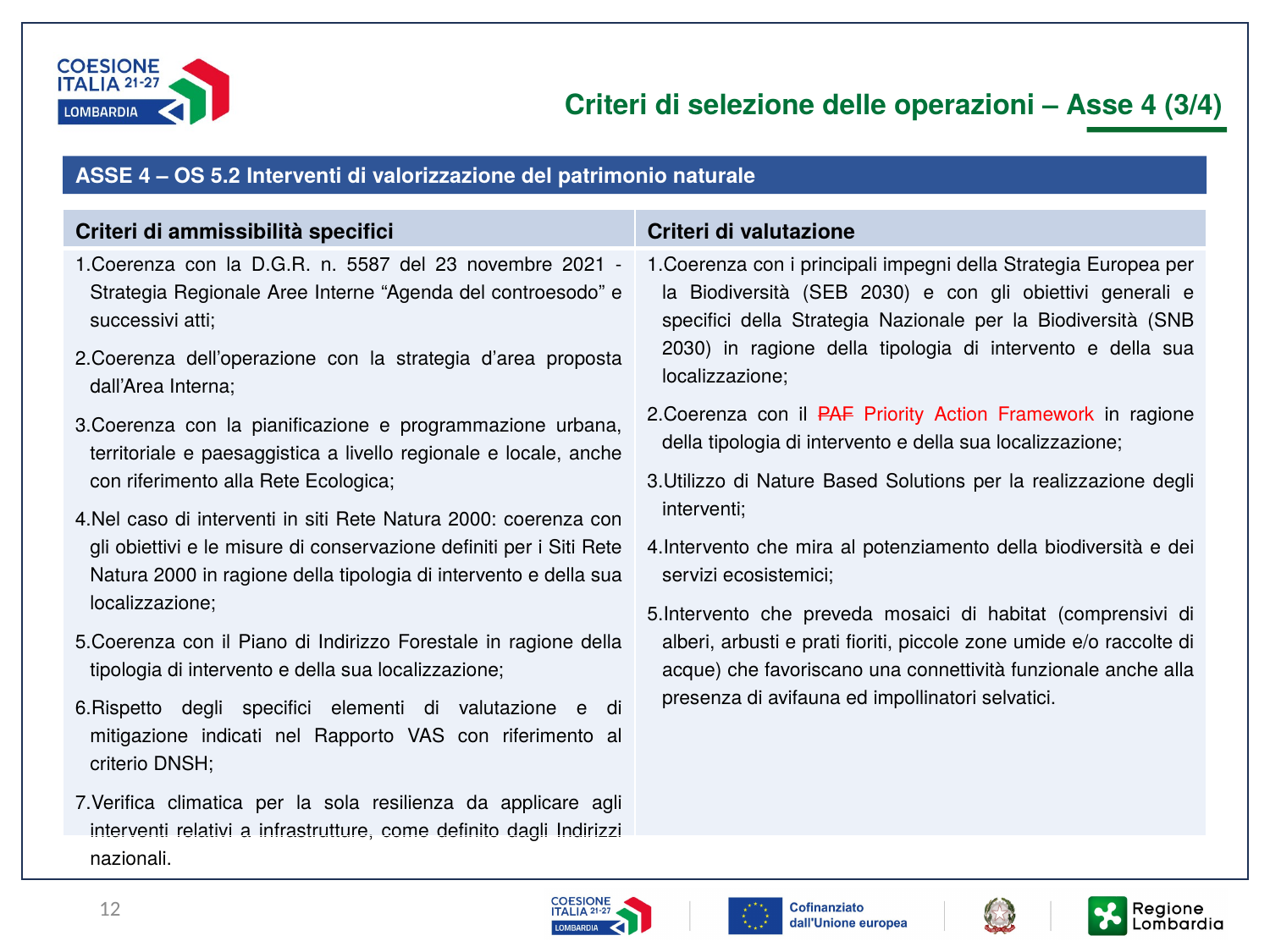

Criteri di selezione delle operazioni – Asse 4 (3/4)
ASSE 4 – OS 5.2 Interventi di valorizzazione del patrimonio naturale
| Criteri di ammissibilità specifici | Criteri di valutazione |
| --- | --- |
| Coerenza con la D.G.R. n. 5587 del 23 novembre 2021 - Strategia Regionale Aree Interne “Agenda del controesodo” e successivi atti; Coerenza dell’operazione con la strategia d’area proposta dall’Area Interna; Coerenza con la pianificazione e programmazione urbana, territoriale e paesaggistica a livello regionale e locale, anche con riferimento alla Rete Ecologica; Nel caso di interventi in siti Rete Natura 2000: coerenza con gli obiettivi e le misure di conservazione definiti per i Siti Rete Natura 2000 in ragione della tipologia di intervento e della sua localizzazione; Coerenza con il Piano di Indirizzo Forestale in ragione della tipologia di intervento e della sua localizzazione; Rispetto degli specifici elementi di valutazione e di mitigazione indicati nel Rapporto VAS con riferimento al criterio DNSH; Verifica climatica per la sola resilienza da applicare agli interventi relativi a infrastrutture, come definito dagli Indirizzi nazionali. | Coerenza con i principali impegni della Strategia Europea per la Biodiversità (SEB 2030) e con gli obiettivi generali e specifici della Strategia Nazionale per la Biodiversità (SNB 2030) in ragione della tipologia di intervento e della sua localizzazione; Coerenza con il PAF Priority Action Framework in ragione della tipologia di intervento e della sua localizzazione; Utilizzo di Nature Based Solutions per la realizzazione degli interventi; Intervento che mira al potenziamento della biodiversità e dei servizi ecosistemici; Intervento che preveda mosaici di habitat (comprensivi di alberi, arbusti e prati fioriti, piccole zone umide e/o raccolte di acque) che favoriscano una connettività funzionale anche alla presenza di avifauna ed impollinatori selvatici. |
12